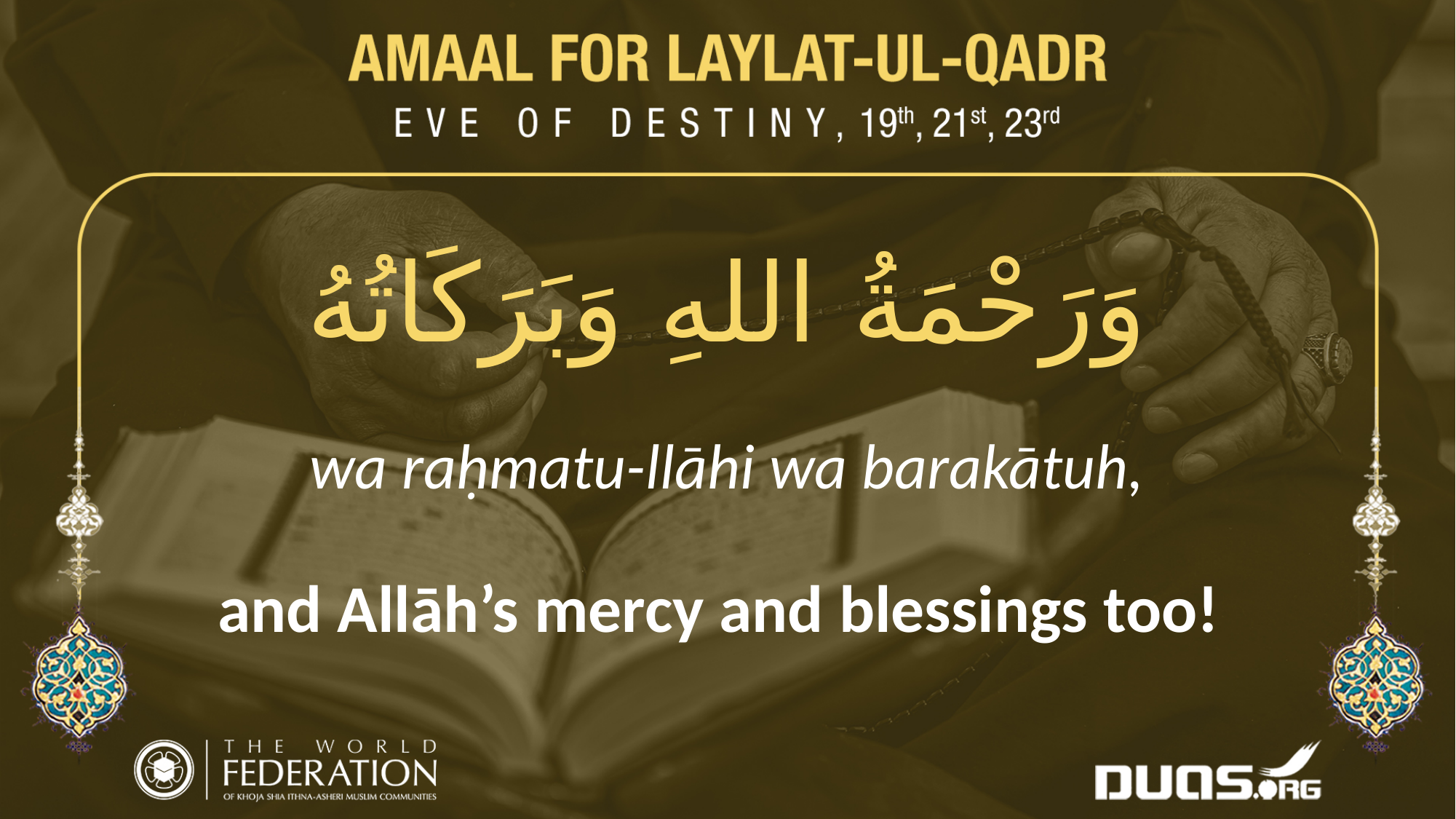

وَرَحْمَةُ اللهِ وَبَرَكَاتُهُ
wa raḥmatu-llāhi wa barakātuh,
and Allāh’s mercy and blessings too!